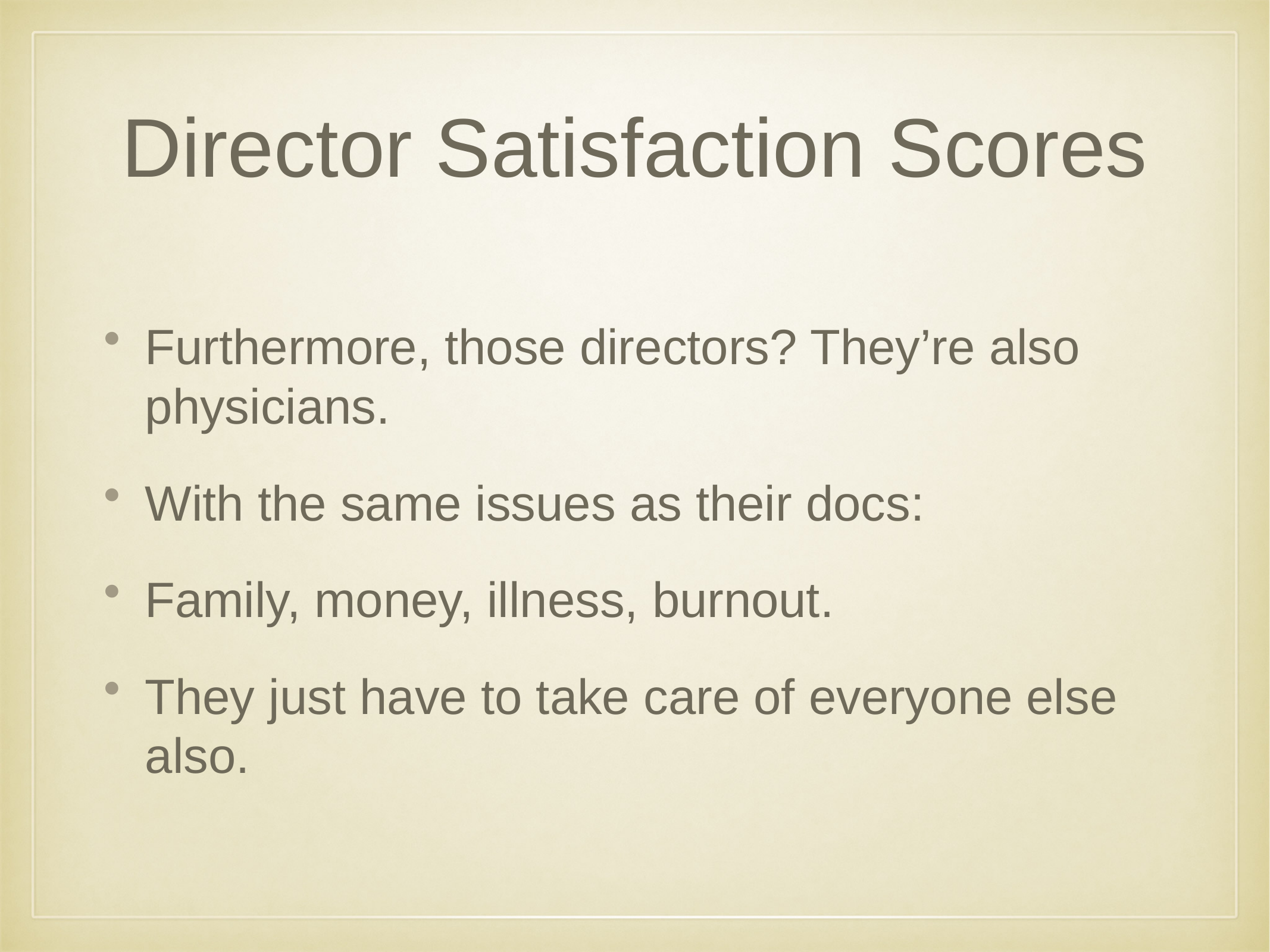

# Director Satisfaction Scores
Furthermore, those directors? They’re also physicians.
With the same issues as their docs:
Family, money, illness, burnout.
They just have to take care of everyone else also.